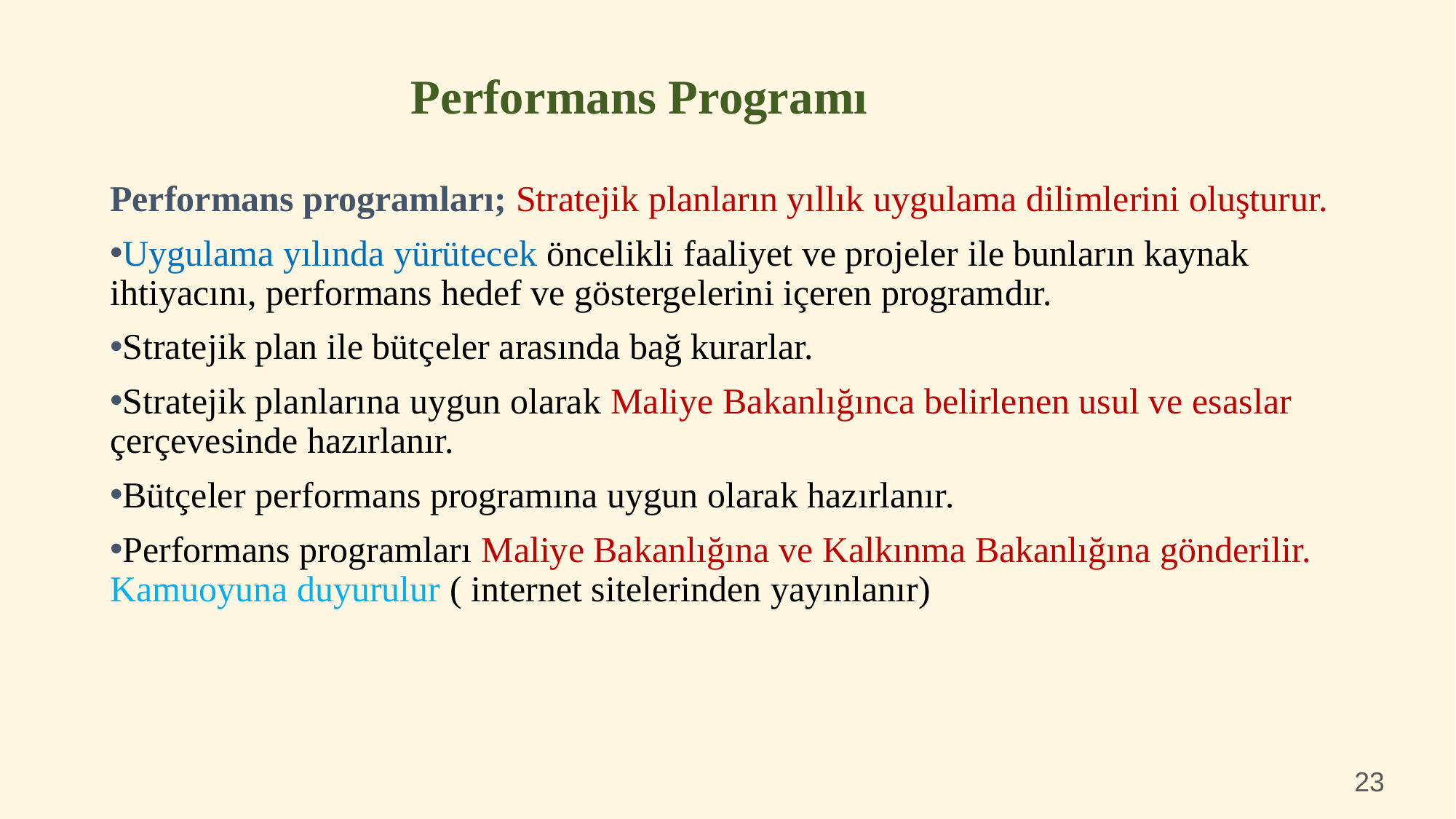

Performans Programı
Performans programları; Stratejik planların yıllık uygulama dilimlerini oluşturur.
Uygulama yılında yürütecek öncelikli faaliyet ve projeler ile bunların kaynak ihtiyacını, performans hedef ve göstergelerini içeren programdır.
Stratejik plan ile bütçeler arasında bağ kurarlar.
Stratejik planlarına uygun olarak Maliye Bakanlığınca belirlenen usul ve esaslar çerçevesinde hazırlanır.
Bütçeler performans programına uygun olarak hazırlanır.
Performans programları Maliye Bakanlığına ve Kalkınma Bakanlığına gönderilir. Kamuoyuna duyurulur ( internet sitelerinden yayınlanır)

23